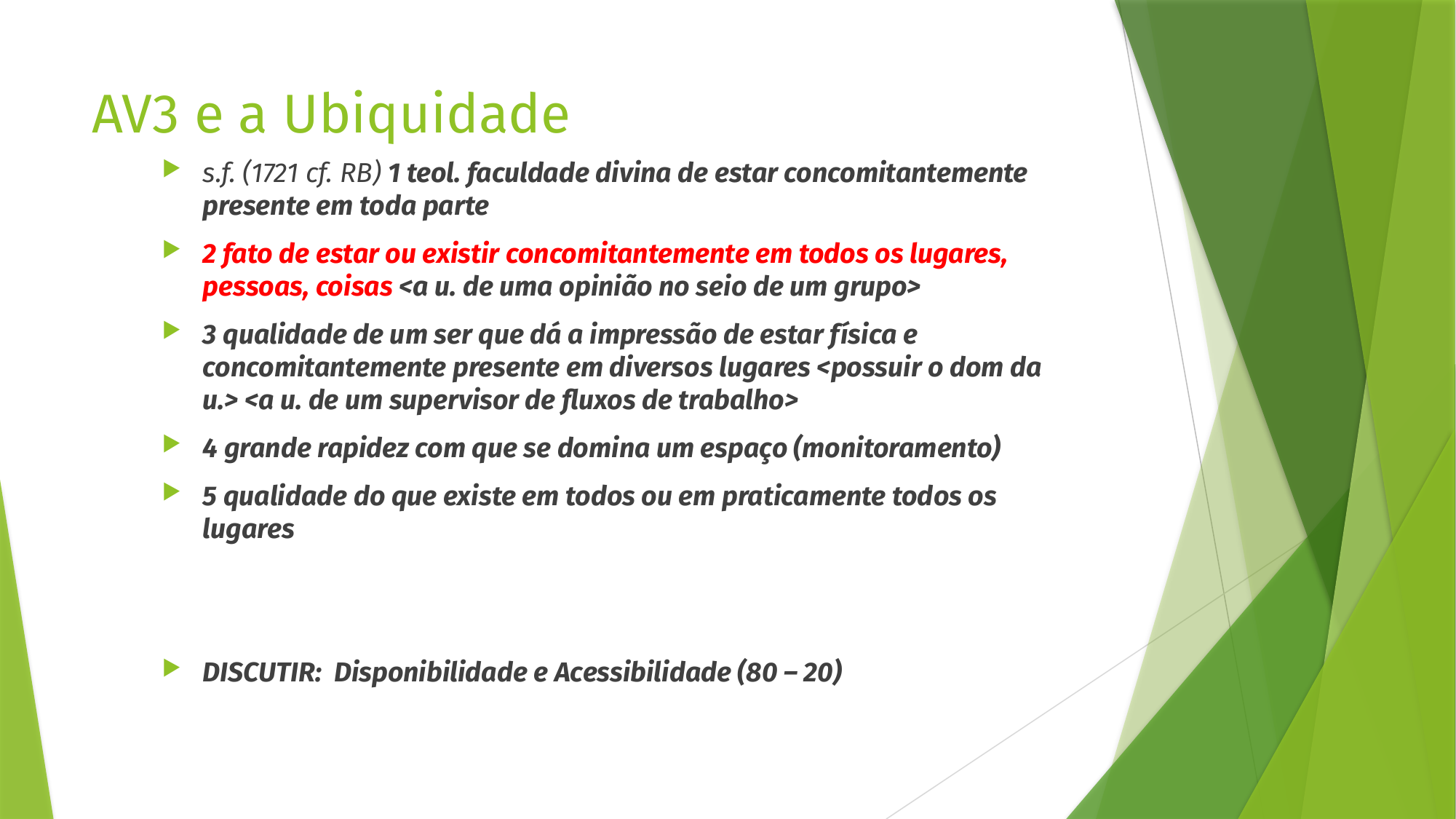

# AV3 e a Ubiquidade
s.f. (1721 cf. RB) 1 teol. faculdade divina de estar concomitantemente presente em toda parte
2 fato de estar ou existir concomitantemente em todos os lugares, pessoas, coisas <a u. de uma opinião no seio de um grupo>
3 qualidade de um ser que dá a impressão de estar física e concomitantemente presente em diversos lugares <possuir o dom da u.> <a u. de um supervisor de fluxos de trabalho>
4 grande rapidez com que se domina um espaço (monitoramento)
5 qualidade do que existe em todos ou em praticamente todos os lugares

DISCUTIR:  Disponibilidade e Acessibilidade (80 – 20)